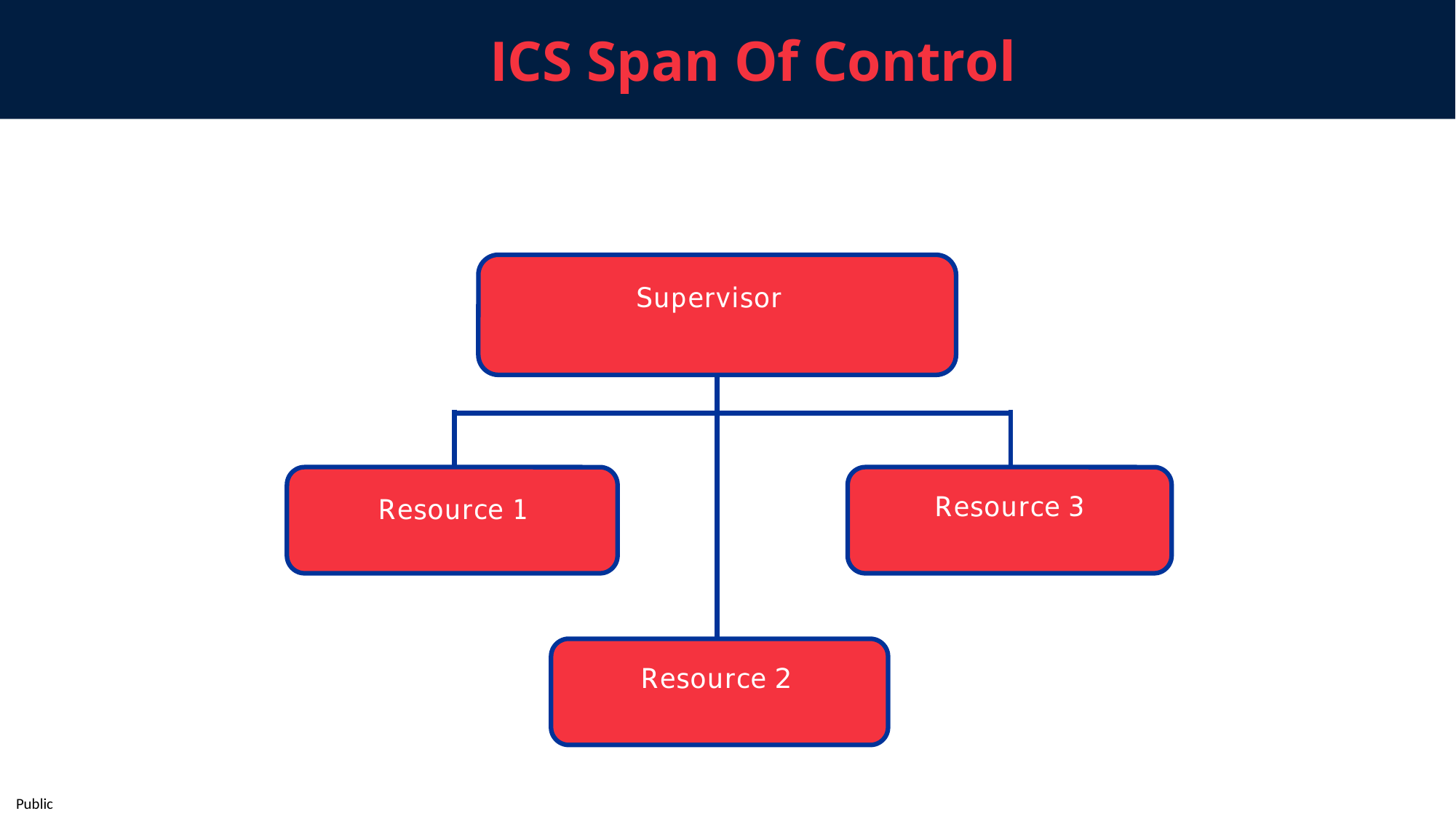

ICS Span Of Control

Supervisor

Resource 3
Resource 1

Resource 2